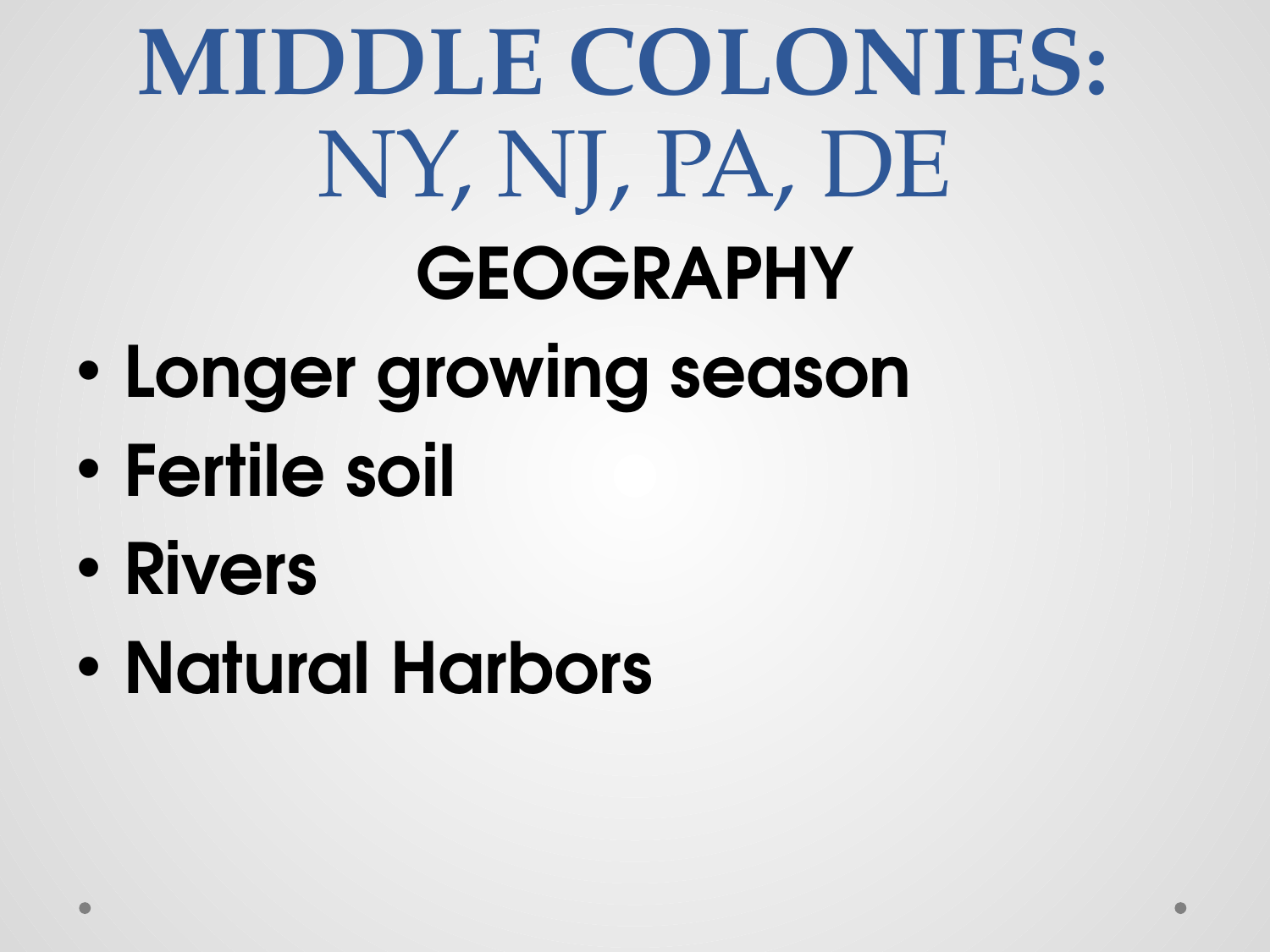

# MIDDLE COLONIES:  NY, NJ, PA, DE
GEOGRAPHY
Longer growing season
Fertile soil
Rivers
Natural Harbors